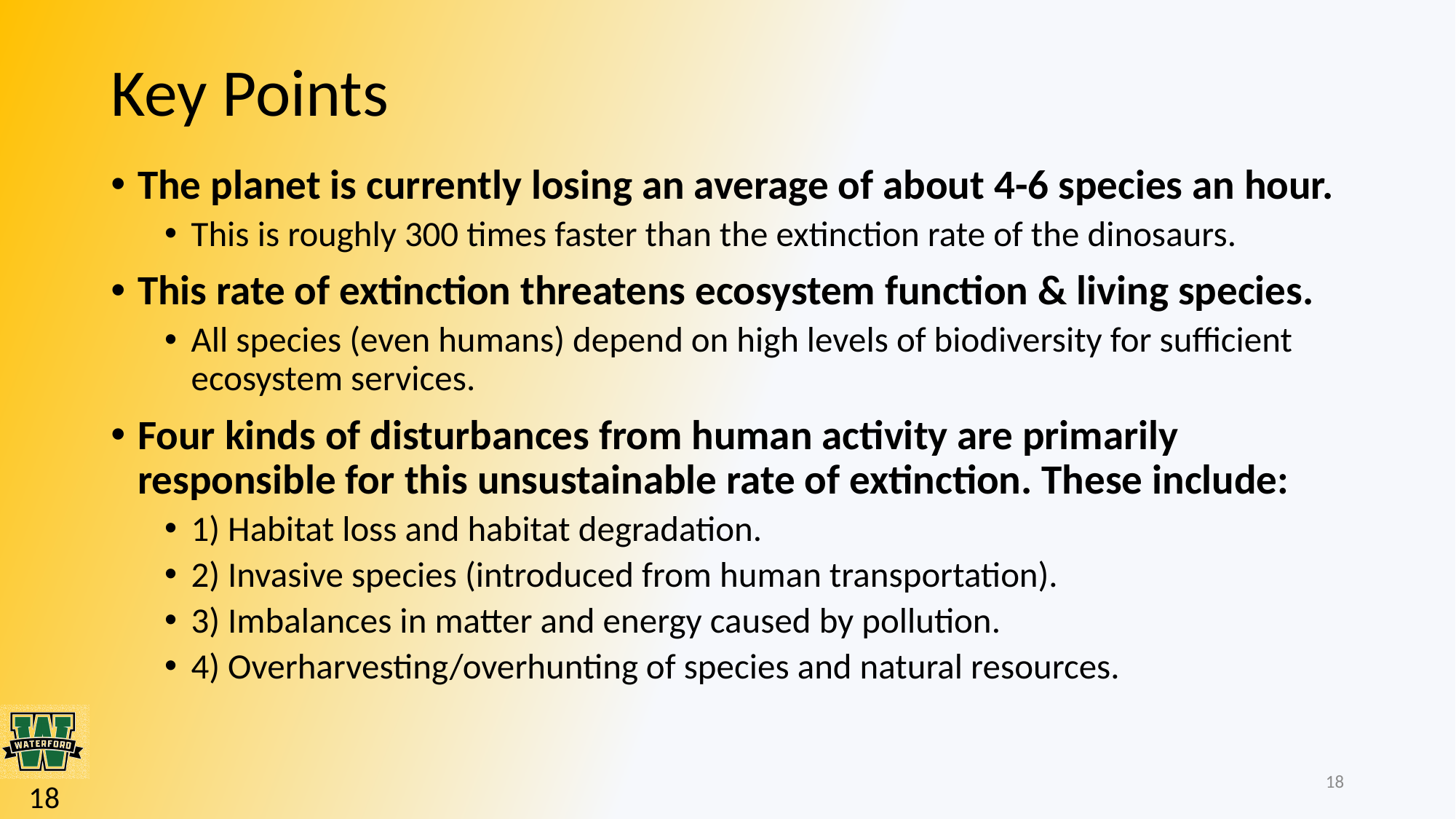

# Key Points
The planet is currently losing an average of about 4-6 species an hour.
This is roughly 300 times faster than the extinction rate of the dinosaurs.
This rate of extinction threatens ecosystem function & living species.
All species (even humans) depend on high levels of biodiversity for sufficient ecosystem services.
Four kinds of disturbances from human activity are primarily responsible for this unsustainable rate of extinction. These include:
1) Habitat loss and habitat degradation.
2) Invasive species (introduced from human transportation).
3) Imbalances in matter and energy caused by pollution.
4) Overharvesting/overhunting of species and natural resources.

18